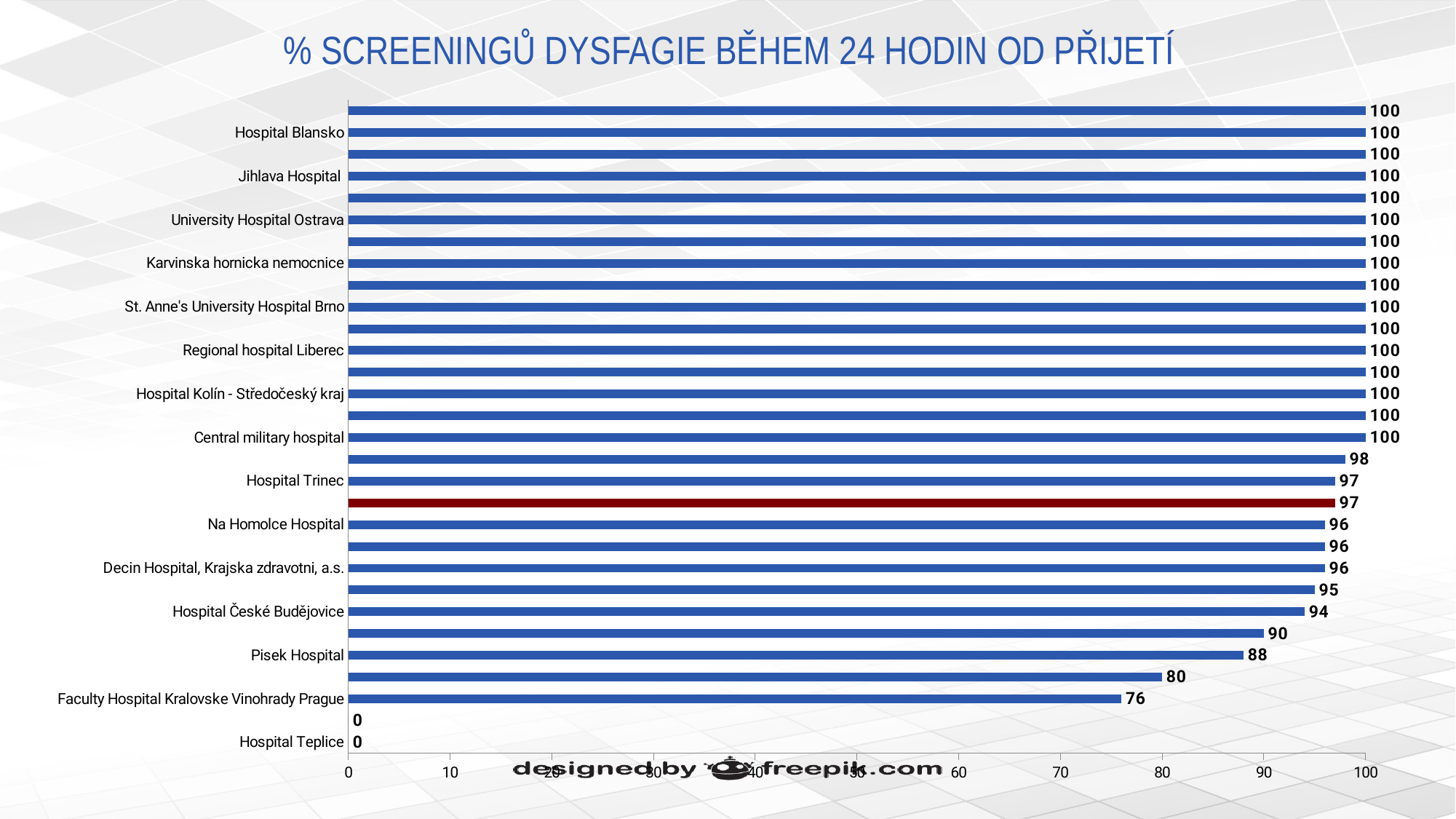

# % SCREENINGŮ DYSFAGIE BĚHEM 24 HODIN OD PŘIJETÍ

### Chart

| Category | % dysphagia screening time - Within first 24 hours |
|---|---|
| Hospital Teplice | 0.0 |
| T.Bata Regional Hospital Zlín | 0.0 |
| Faculty Hospital Kralovske Vinohrady Prague | 76.0 |
| University Hospital Brno | 80.0 |
| Pisek Hospital | 88.0 |
| Municipal Hospital Ostrava | 90.0 |
| Hospital České Budějovice | 94.0 |
| Regional Hospital of Uherské Hradiště | 95.0 |
| Decin Hospital, Krajska zdravotni, a.s. | 96.0 |
| Faculty Hospital Plzen | 96.0 |
| Na Homolce Hospital | 96.0 |
| Czech Republic | 97.0 |
| Hospital Trinec | 97.0 |
| University Hospital Motol Prague | 98.0 |
| Central military hospital | 100.0 |
| Hospital Břeclav | 100.0 |
| Hospital Kolín - Středočeský kraj | 100.0 |
| Associated Medical Devices Krnov - Neurology | 100.0 |
| Regional hospital Liberec | 100.0 |
| University Hospital Olomouc | 100.0 |
| St. Anne's University Hospital Brno | 100.0 |
| Regional hospital Pardubice | 100.0 |
| Karvinska hornicka nemocnice | 100.0 |
| Litomerice city hospital | 100.0 |
| University Hospital Ostrava | 100.0 |
| Karlovarská krajská nemocnice, a.s. | 100.0 |
| Jihlava Hospital  | 100.0 |
| Vítkovice Hospital Ostrava | 100.0 |
| Hospital Blansko | 100.0 |
| Krajská zdravotní, a.s. - Nemocnice Chomutov, o.z. | 100.0 |